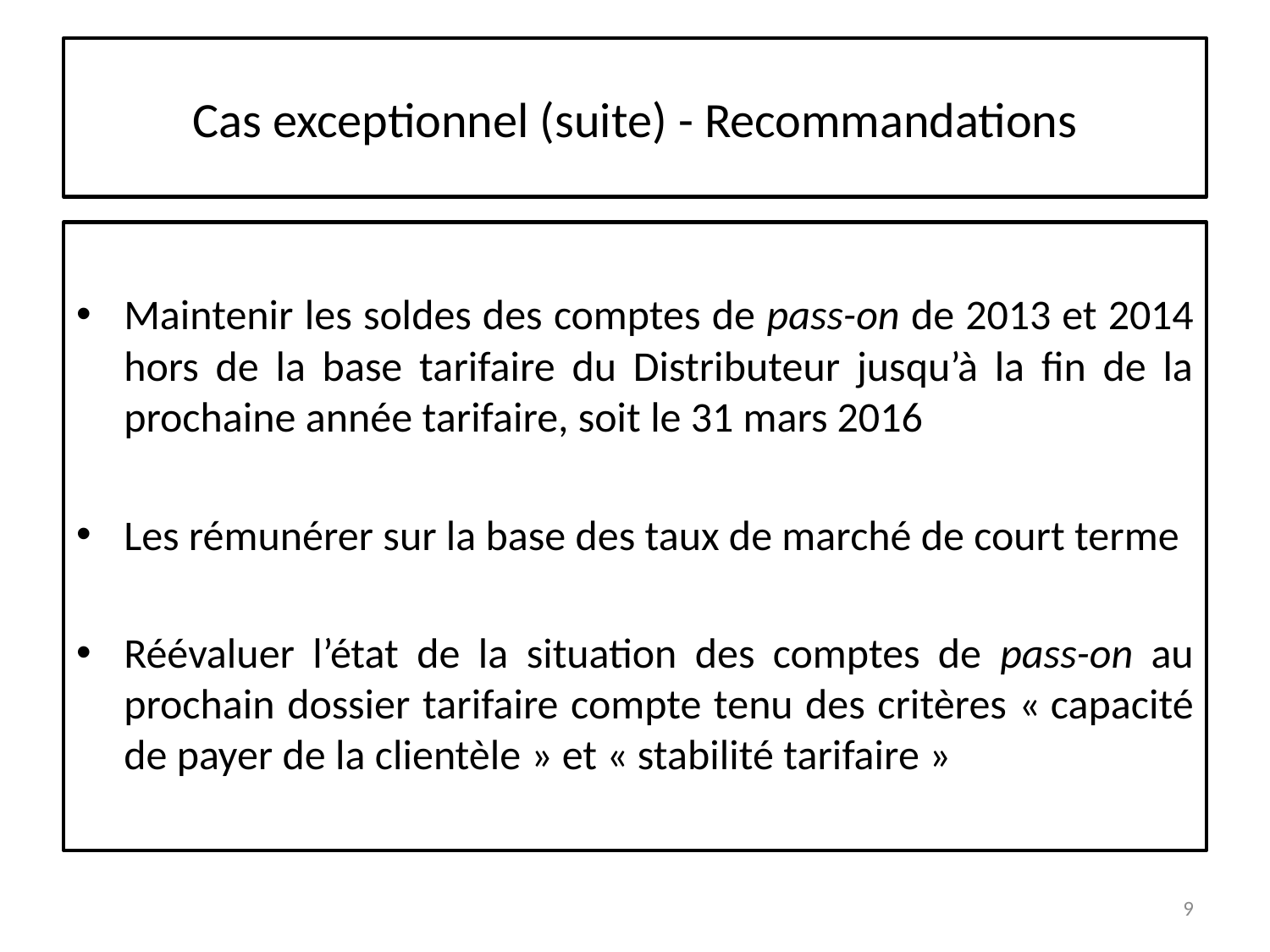

# Cas exceptionnel (suite) - Recommandations

Maintenir les soldes des comptes de pass-on de 2013 et 2014 hors de la base tarifaire du Distributeur jusqu’à la fin de la prochaine année tarifaire, soit le 31 mars 2016

Les rémunérer sur la base des taux de marché de court terme

Réévaluer l’état de la situation des comptes de pass-on au prochain dossier tarifaire compte tenu des critères « capacité de payer de la clientèle » et « stabilité tarifaire »

9